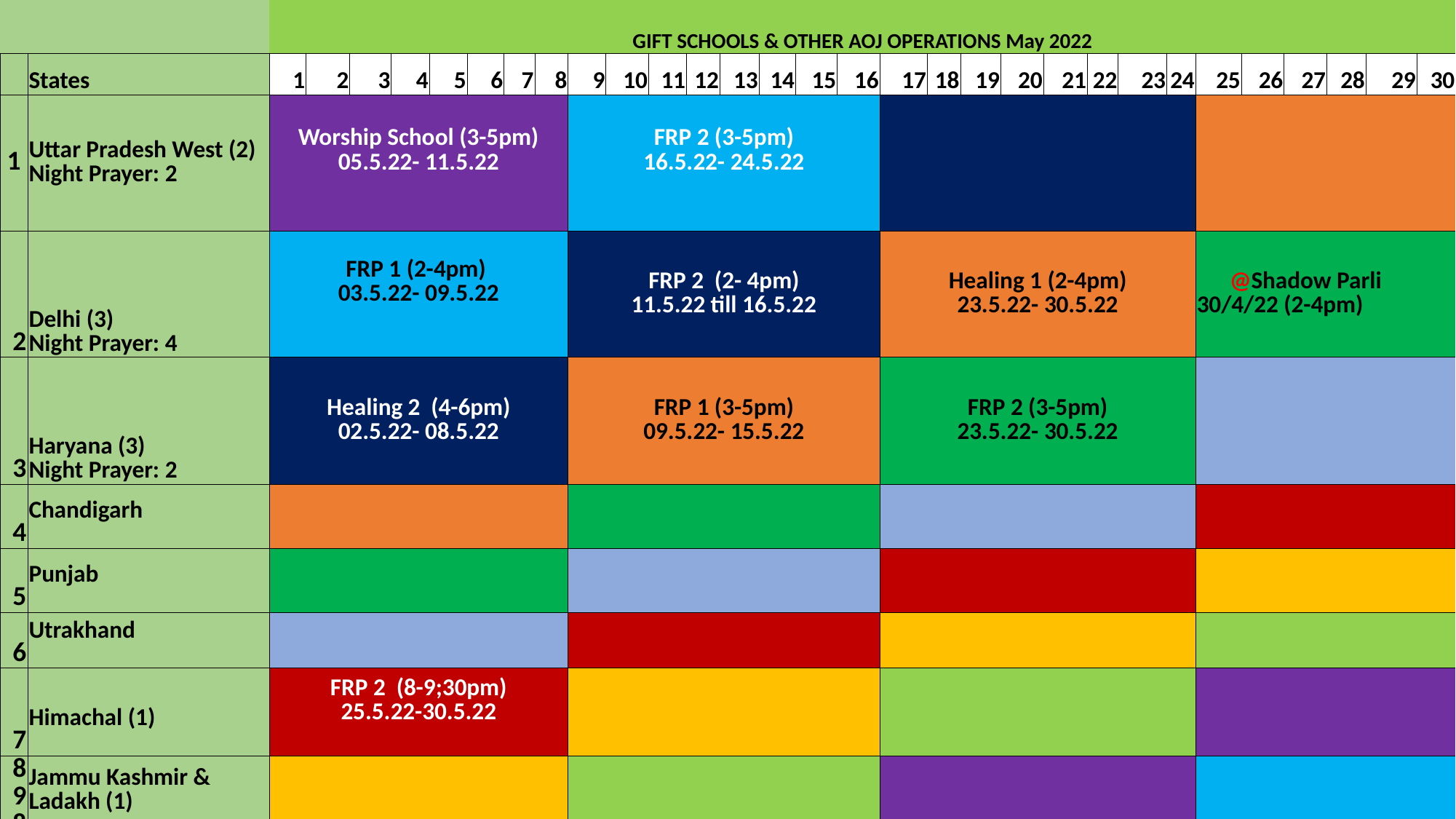

|  |  | GIFT SCHOOLS & OTHER AOJ OPERATIONS May 2022 |  |  |  |  |  |  |  |  |  |  |  |  |  |  |  |  |  |  |  |  |  |  |  |  |  |  |  |  |  |  |
| --- | --- | --- | --- | --- | --- | --- | --- | --- | --- | --- | --- | --- | --- | --- | --- | --- | --- | --- | --- | --- | --- | --- | --- | --- | --- | --- | --- | --- | --- | --- | --- | --- |
|  | States | 1 | 2 | 3 | 4 | 5 | 6 | 7 | 8 | 9 | 10 | 11 | 12 | 13 | 14 | 15 | 16 | 17 | 18 | 19 | 20 | 21 | 22 | 23 | 24 | 25 | 26 | 27 | 28 | 29 | 30 |  |
| 1 | Uttar Pradesh West (2) Night Prayer: 2 | Worship School (3-5pm) 05.5.22- 11.5.22 |  |  |  |  |  |  |  | FRP 2 (3-5pm) 16.5.22- 24.5.22 |  |  |  |  |  |  |  |  |  |  |  |  |  |  |  |  |  |  |  |  |  |  |
| 2 | Delhi (3) Night Prayer: 4 | FRP 1 (2-4pm) 03.5.22- 09.5.22 |  |  |  |  |  |  |  | FRP 2 (2- 4pm) 11.5.22 till 16.5.22 |  |  |  |  |  |  |  | Healing 1 (2-4pm) 23.5.22- 30.5.22 |  |  |  |  |  |  |  | @Shadow Parli 30/4/22 (2-4pm) |  |  |  |  |  |  |
| 3 | Haryana (3) Night Prayer: 2 | Healing 2 (4-6pm) 02.5.22- 08.5.22 |  |  |  |  |  |  |  | FRP 1 (3-5pm) 09.5.22- 15.5.22 |  |  |  |  |  |  |  | FRP 2 (3-5pm) 23.5.22- 30.5.22 |  |  |  |  |  |  |  |  |  |  |  |  |  |  |
| 4 | Chandigarh |  |  |  |  |  |  |  |  |  |  |  |  |  |  |  |  |  |  |  |  |  |  |  |  |  |  |  |  |  |  |  |
| 5 | Punjab |  |  |  |  |  |  |  |  |  |  |  |  |  |  |  |  |  |  |  |  |  |  |  |  |  |  |  |  |  |  |  |
| 6 | Utrakhand |  |  |  |  |  |  |  |  |  |  |  |  |  |  |  |  |  |  |  |  |  |  |  |  |  |  |  |  |  |  |  |
| 7 | Himachal (1) | FRP 2 (8-9;30pm) 25.5.22-30.5.22 |  |  |  |  |  |  |  |  |  |  |  |  |  |  |  |  |  |  |  |  |  |  |  |  |  |  |  |  |  |  |
| 8 98 | Jammu Kashmir & Ladakh (1) |  |  |  |  |  |  |  |  |  |  |  |  |  |  |  |  |  |  |  |  |  |  |  |  |  |  |  |  |  |  |  |